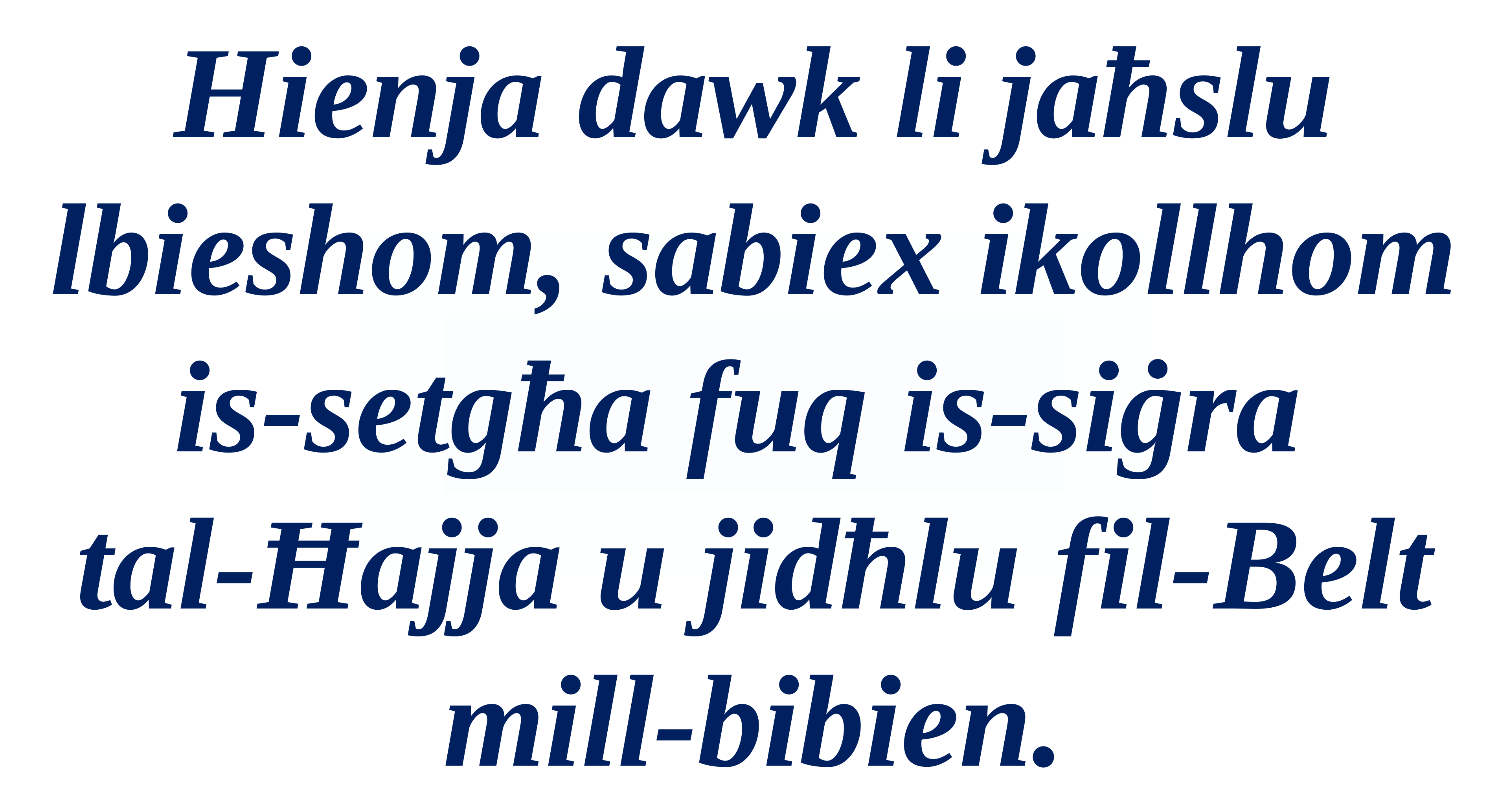

Hienja dawk li jaħslu lbieshom, sabiex ikollhom is-setgħa fuq is-siġra
tal-Ħajja u jidħlu fil-Belt mill-bibien.